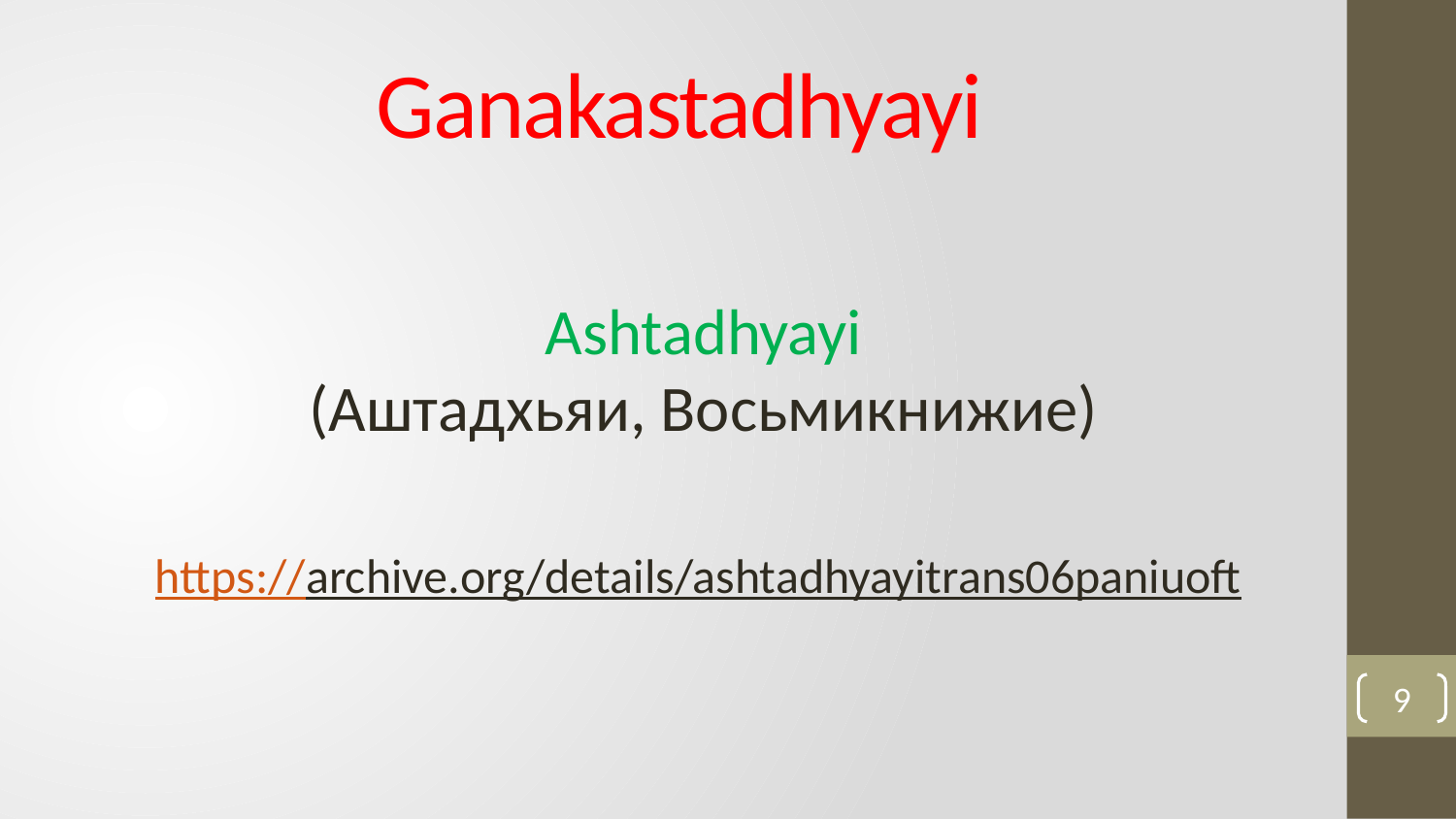

# Ganakastadhyayi

Аshtadhyayi
(Аштадхьяи, Восьмикнижие)

https://archive.org/details/ashtadhyayitrans06paniuoft

9